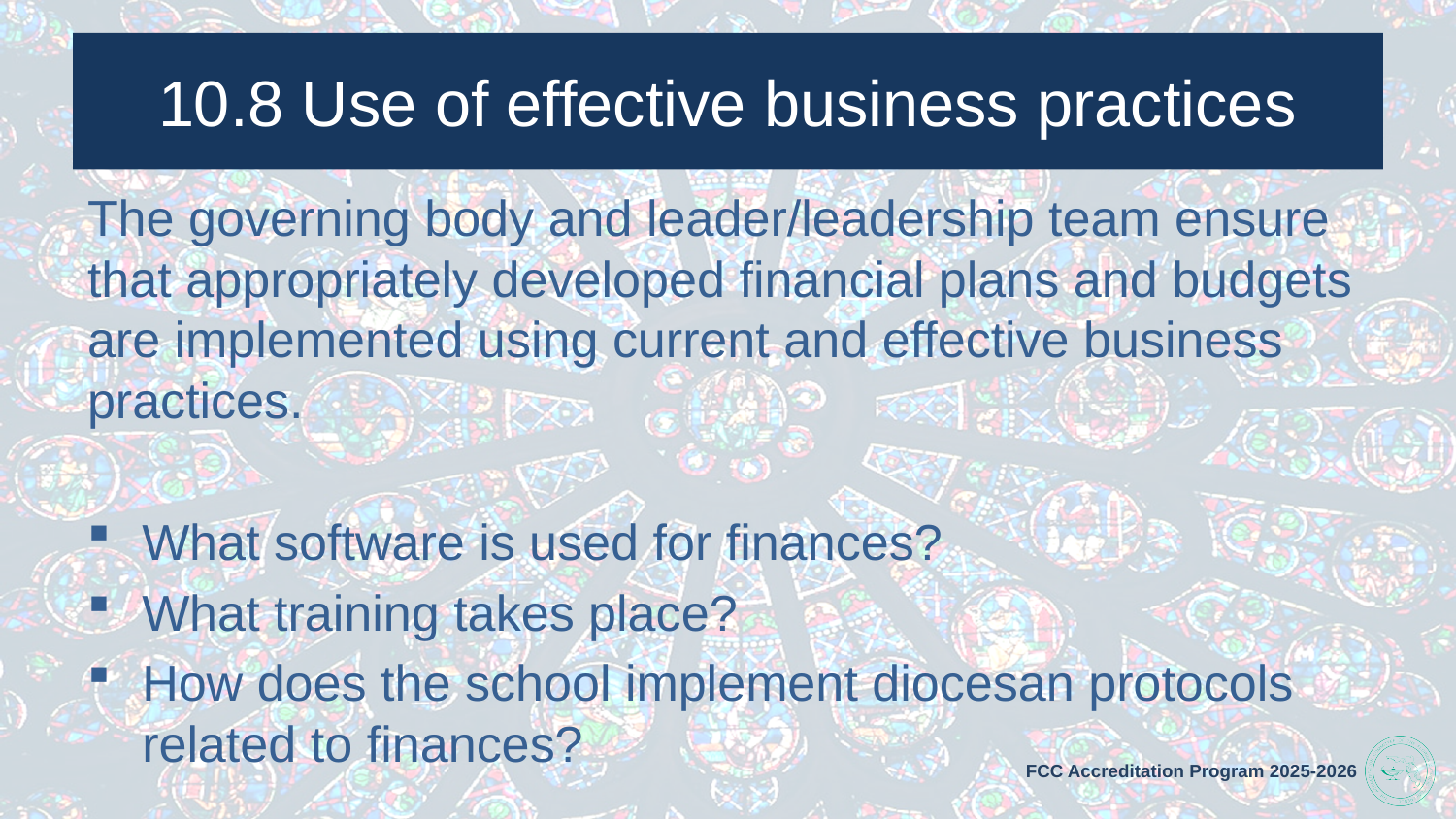

# 10.8 Use of effective business practices
The governing body and leader/leadership team ensure that appropriately developed financial plans and budgets are implemented using current and effective business practices.

What software is used for finances?
What training takes place?
How does the school implement diocesan protocols related to finances?